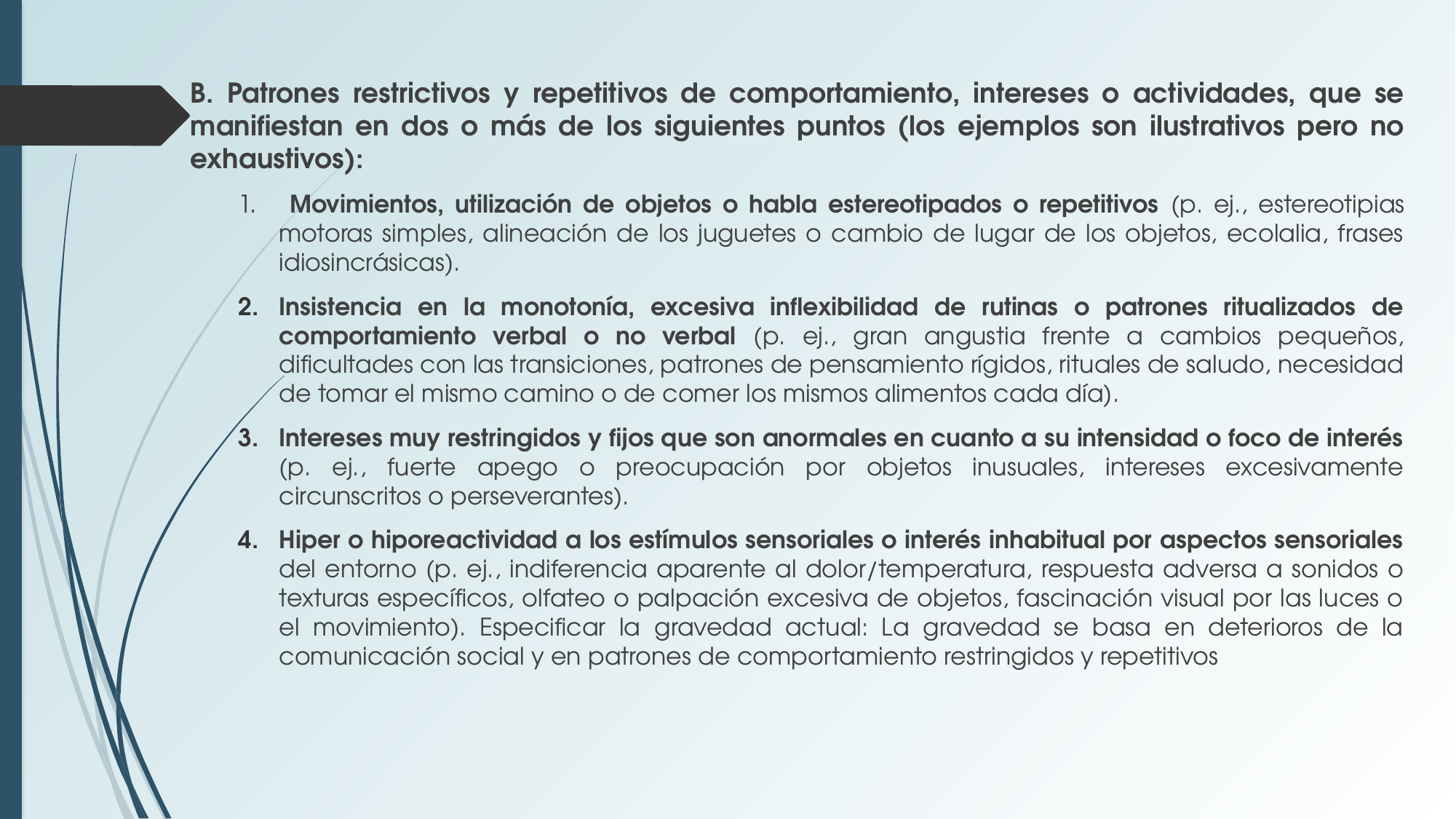

B. Patrones restrictivos y repetitivos de comportamiento, intereses o actividades, que se manifiestan en dos o más de los siguientes puntos (los ejemplos son ilustrativos pero no exhaustivos):
 Movimientos, utilización de objetos o habla estereotipados o repetitivos (p. ej., estereotipias motoras simples, alineación de los juguetes o cambio de lugar de los objetos, ecolalia, frases idiosincrásicas).
Insistencia en la monotonía, excesiva inflexibilidad de rutinas o patrones ritualizados de comportamiento verbal o no verbal (p. ej., gran angustia frente a cambios pequeños, dificultades con las transiciones, patrones de pensamiento rígidos, rituales de saludo, necesidad de tomar el mismo camino o de comer los mismos alimentos cada día).
Intereses muy restringidos y fijos que son anormales en cuanto a su intensidad o foco de interés (p. ej., fuerte apego o preocupación por objetos inusuales, intereses excesivamente circunscritos o perseverantes).
Hiper o hiporeactividad a los estímulos sensoriales o interés inhabitual por aspectos sensoriales del entorno (p. ej., indiferencia aparente al dolor/temperatura, respuesta adversa a sonidos o texturas específicos, olfateo o palpación excesiva de objetos, fascinación visual por las luces o el movimiento). Especificar la gravedad actual: La gravedad se basa en deterioros de la comunicación social y en patrones de comportamiento restringidos y repetitivos